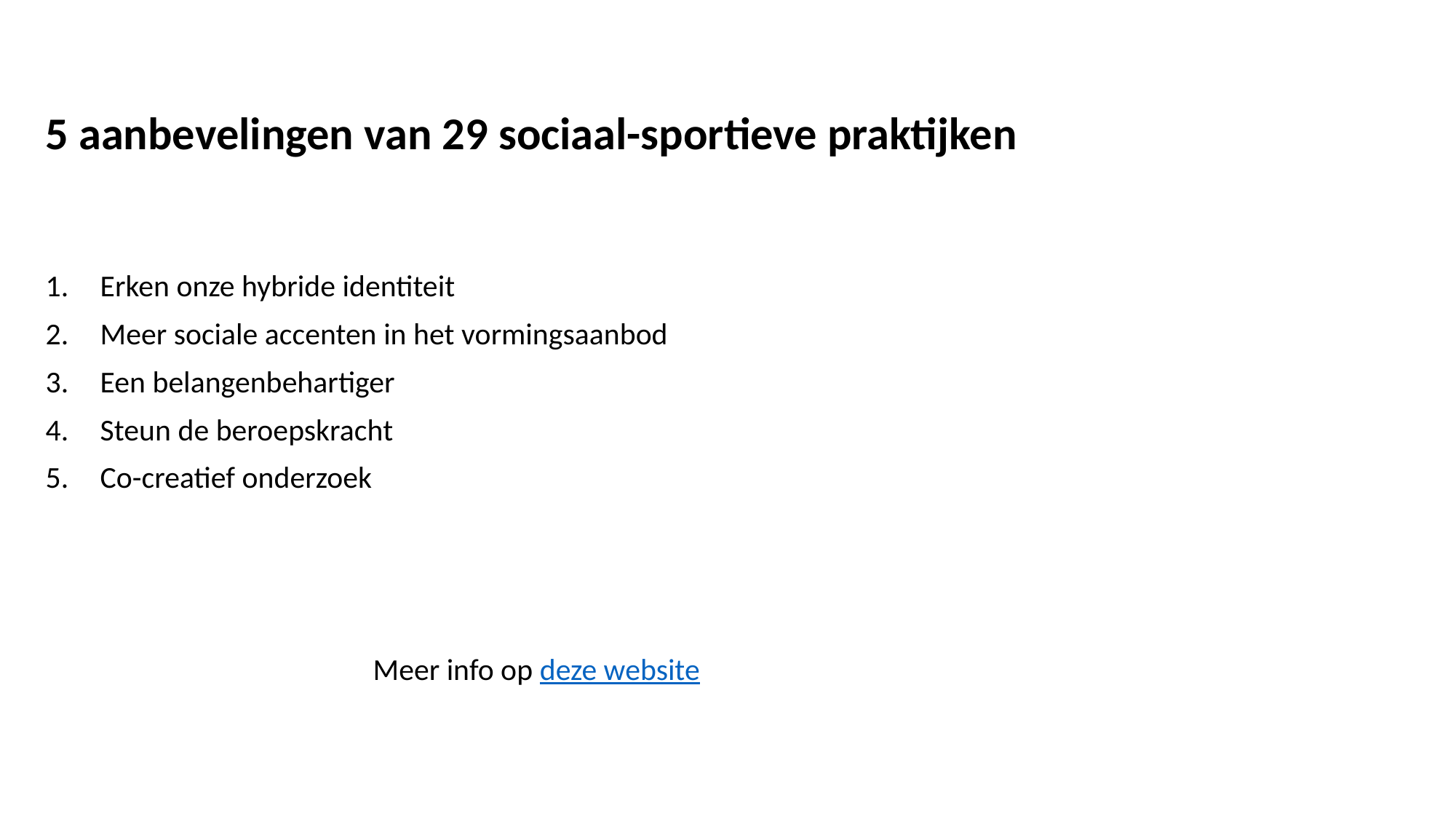

5 aanbevelingen van 29 sociaal-sportieve praktijken

Erken onze hybride identiteit
Meer sociale accenten in het vormingsaanbod
Een belangenbehartiger
Steun de beroepskracht
Co-creatief onderzoek

			Meer info op deze website